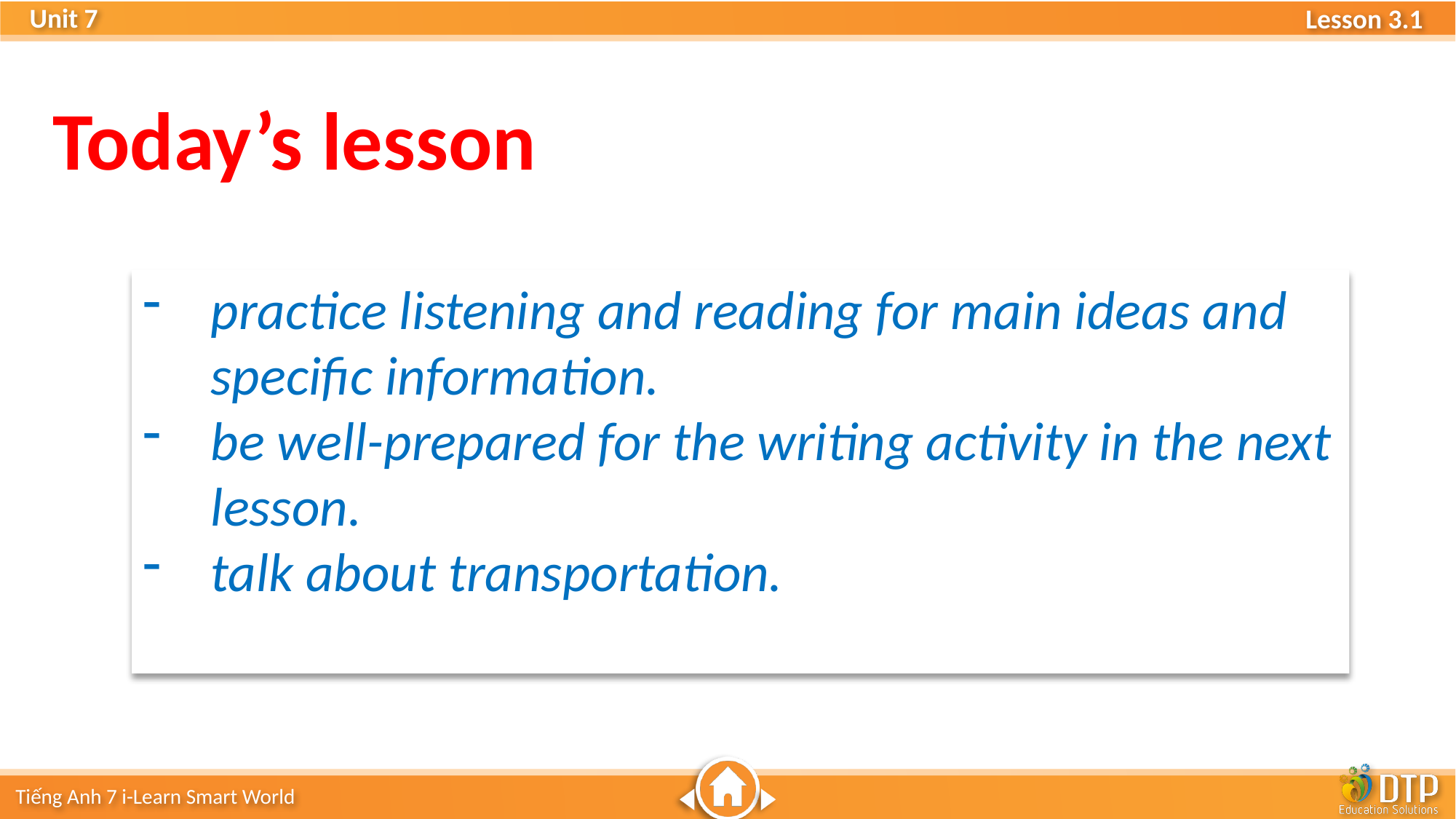

Today’s lesson
practice listening and reading for main ideas and specific information.
be well-prepared for the writing activity in the next lesson.
talk about transportation.